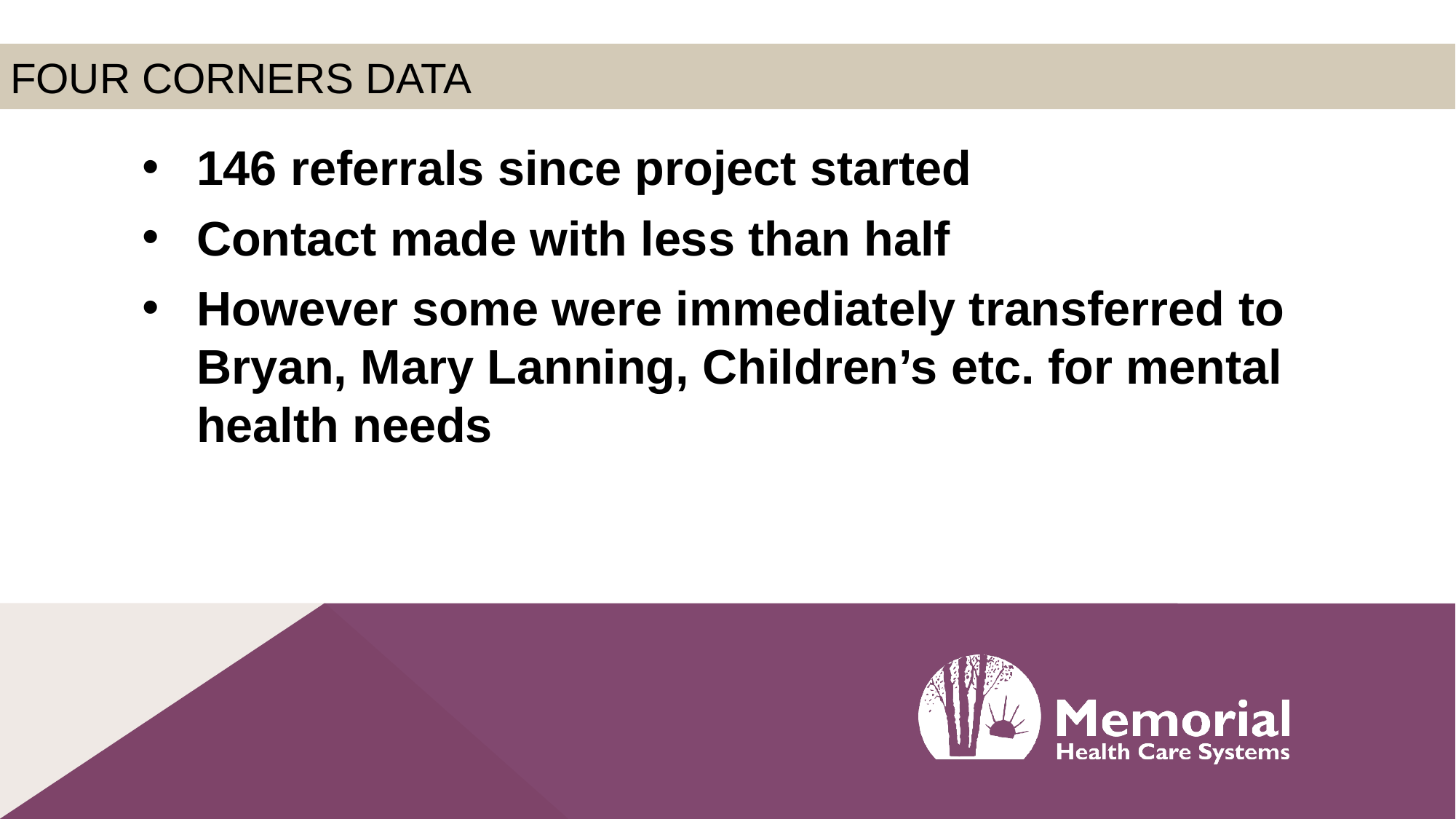

# Four Corners Data
146 referrals since project started
Contact made with less than half
However some were immediately transferred to Bryan, Mary Lanning, Children’s etc. for mental health needs